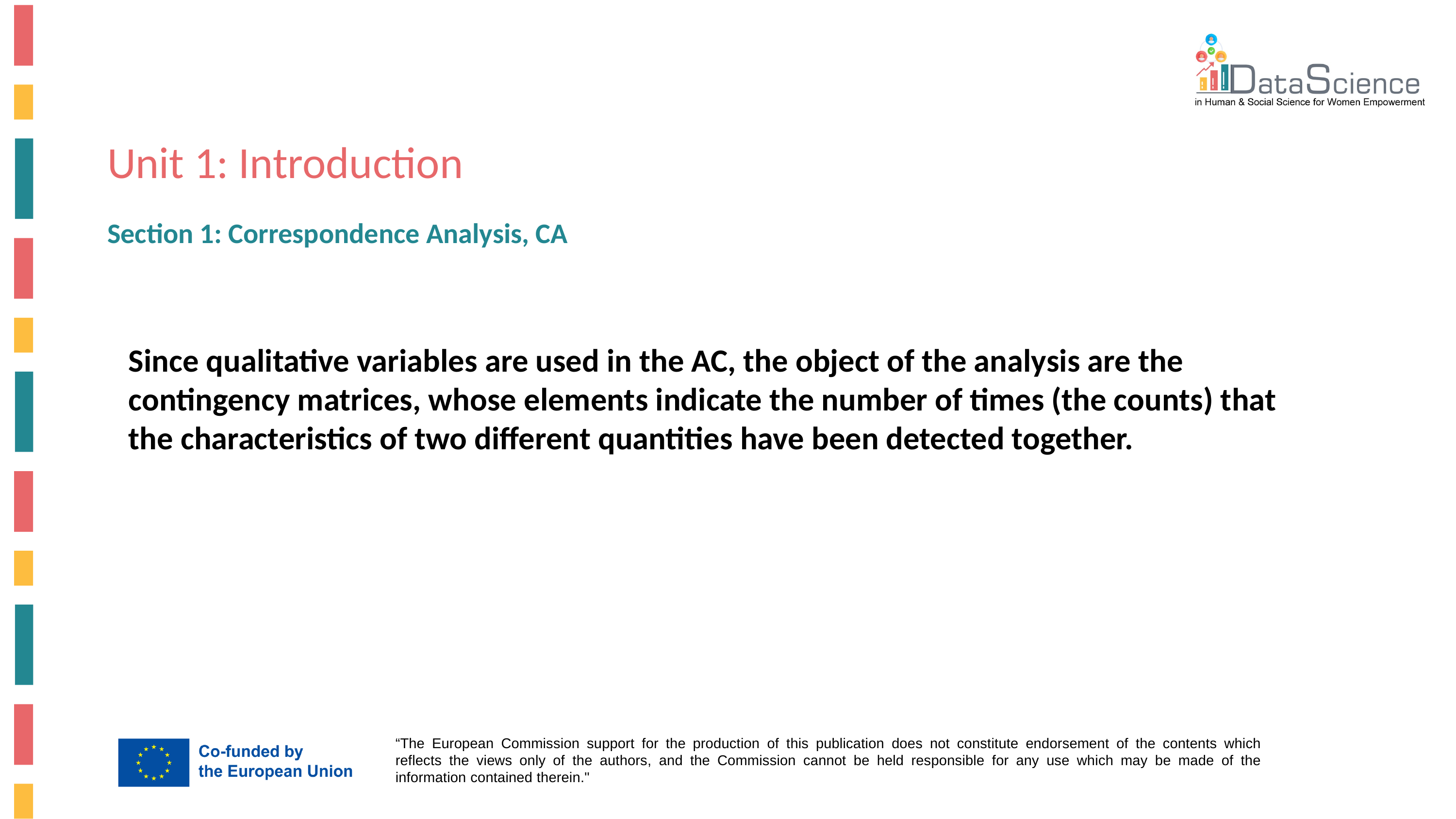

# Unit 1: Introduction

Section 1: Correspondence Analysis, CA

Since qualitative variables are used in the AC, the object of the analysis are the contingency matrices, whose elements indicate the number of times (the counts) that the characteristics of two different quantities have been detected together.